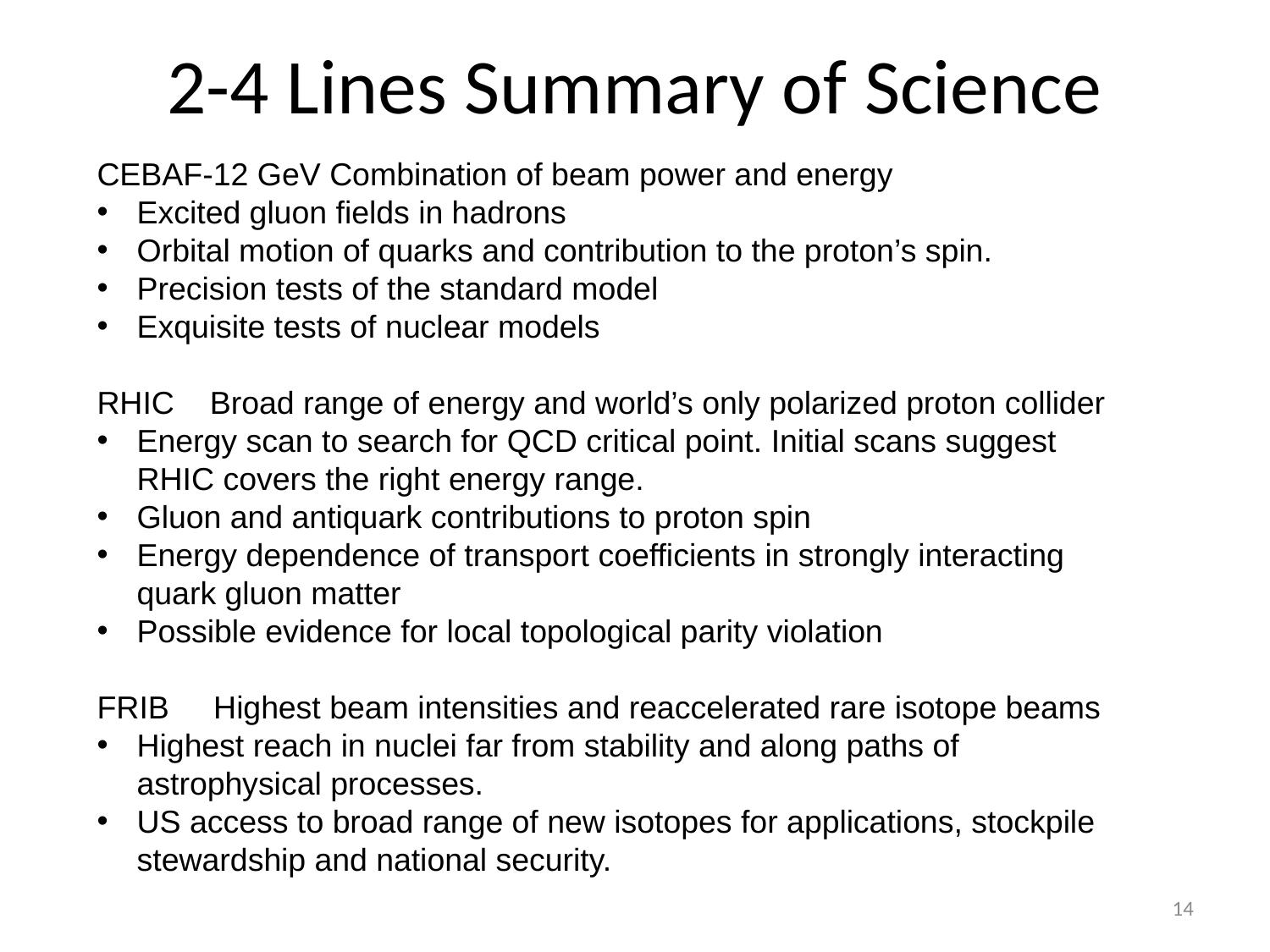

# 2-4 Lines Summary of Science
CEBAF-12 GeV Combination of beam power and energy
Excited gluon fields in hadrons
Orbital motion of quarks and contribution to the proton’s spin.
Precision tests of the standard model
Exquisite tests of nuclear models

RHIC    Broad range of energy and world’s only polarized proton collider
Energy scan to search for QCD critical point. Initial scans suggest RHIC covers the right energy range.
Gluon and antiquark contributions to proton spin
Energy dependence of transport coefficients in strongly interacting quark gluon matter
Possible evidence for local topological parity violation

FRIB     Highest beam intensities and reaccelerated rare isotope beams
Highest reach in nuclei far from stability and along paths of astrophysical processes.
US access to broad range of new isotopes for applications, stockpile stewardship and national security.

14